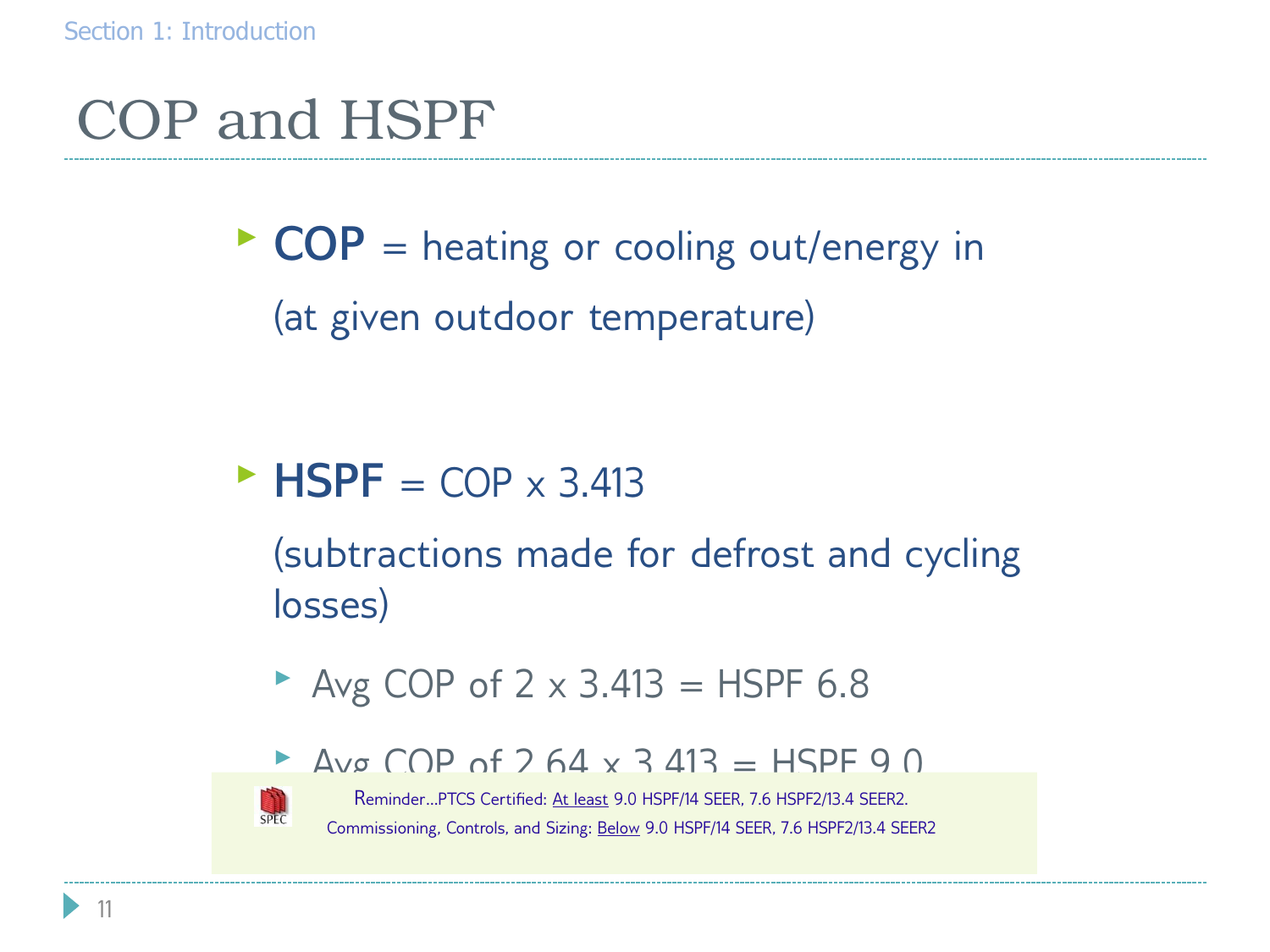

Section 1: Introduction
# COP and HSPF
COP = heating or cooling out/energy in
(at given outdoor temperature)

HSPF = COP x 3.413
(subtractions made for defrost and cycling losses)
Avg COP of 2 x 3.413 = HSPF 6.8
Avg COP of 2.64 x 3.413 = HSPF 9.0

Reminder…PTCS Certified: At least 9.0 HSPF/14 SEER, 7.6 HSPF2/13.4 SEER2.
Commissioning, Controls, and Sizing: Below 9.0 HSPF/14 SEER, 7.6 HSPF2/13.4 SEER2

11